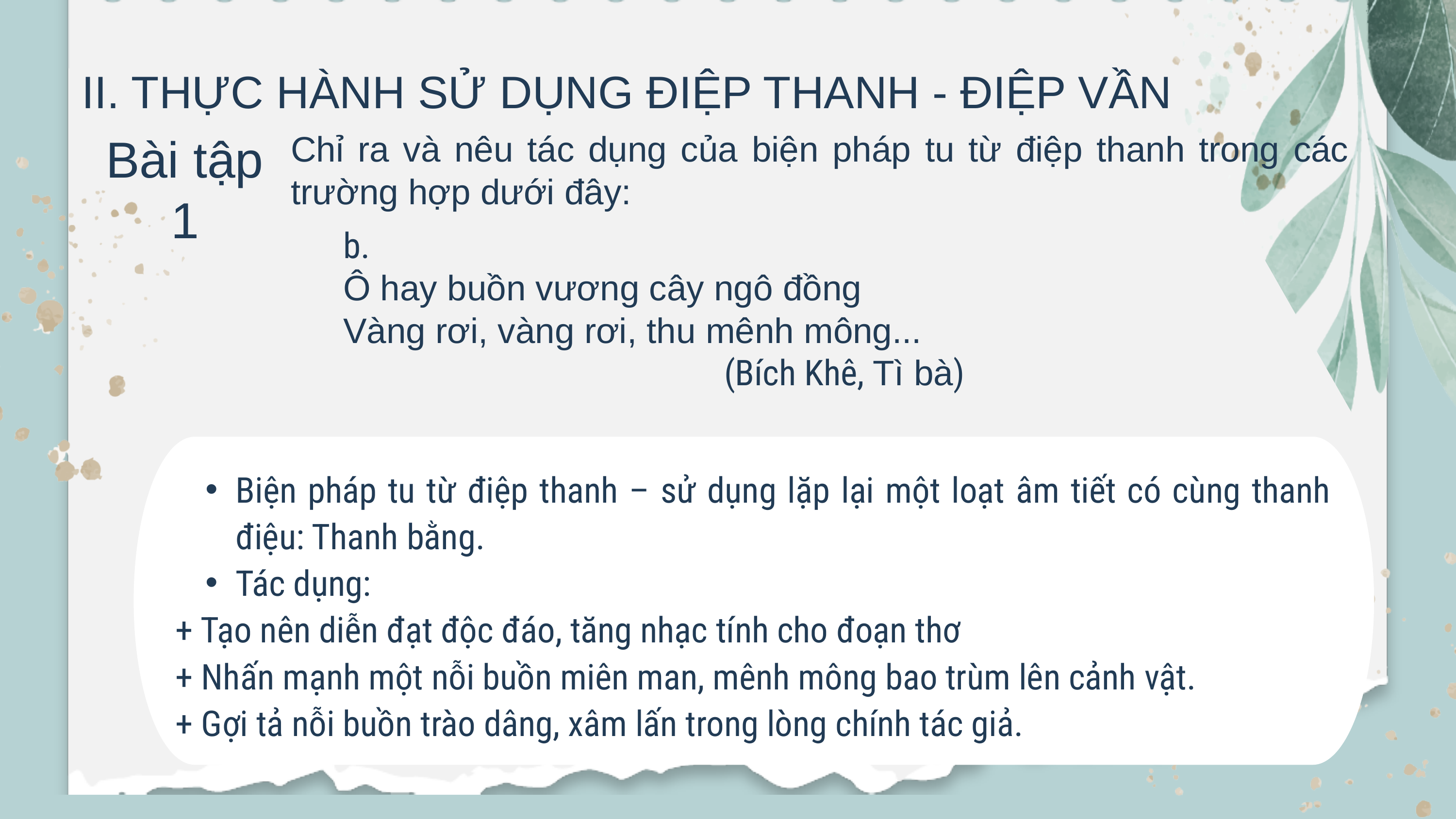

II. THỰC HÀNH SỬ DỤNG ĐIỆP THANH - ĐIỆP VẦN
Chỉ ra và nêu tác dụng của biện pháp tu từ điệp thanh trong các trường hợp dưới đây:
Bài tập 1

b.
Ô hay buồn vương cây ngô đồng
Vàng rơi, vàng rơi, thu mênh mông...
(Bích Khê, Tì bà)

Biện pháp tu từ điệp thanh – sử dụng lặp lại một loạt âm tiết có cùng thanh điệu: Thanh bằng.
Tác dụng:
+ Tạo nên diễn đạt độc đáo, tăng nhạc tính cho đoạn thơ
+ Nhấn mạnh một nỗi buồn miên man, mênh mông bao trùm lên cảnh vật.
+ Gợi tả nỗi buồn trào dâng, xâm lấn trong lòng chính tác giả.